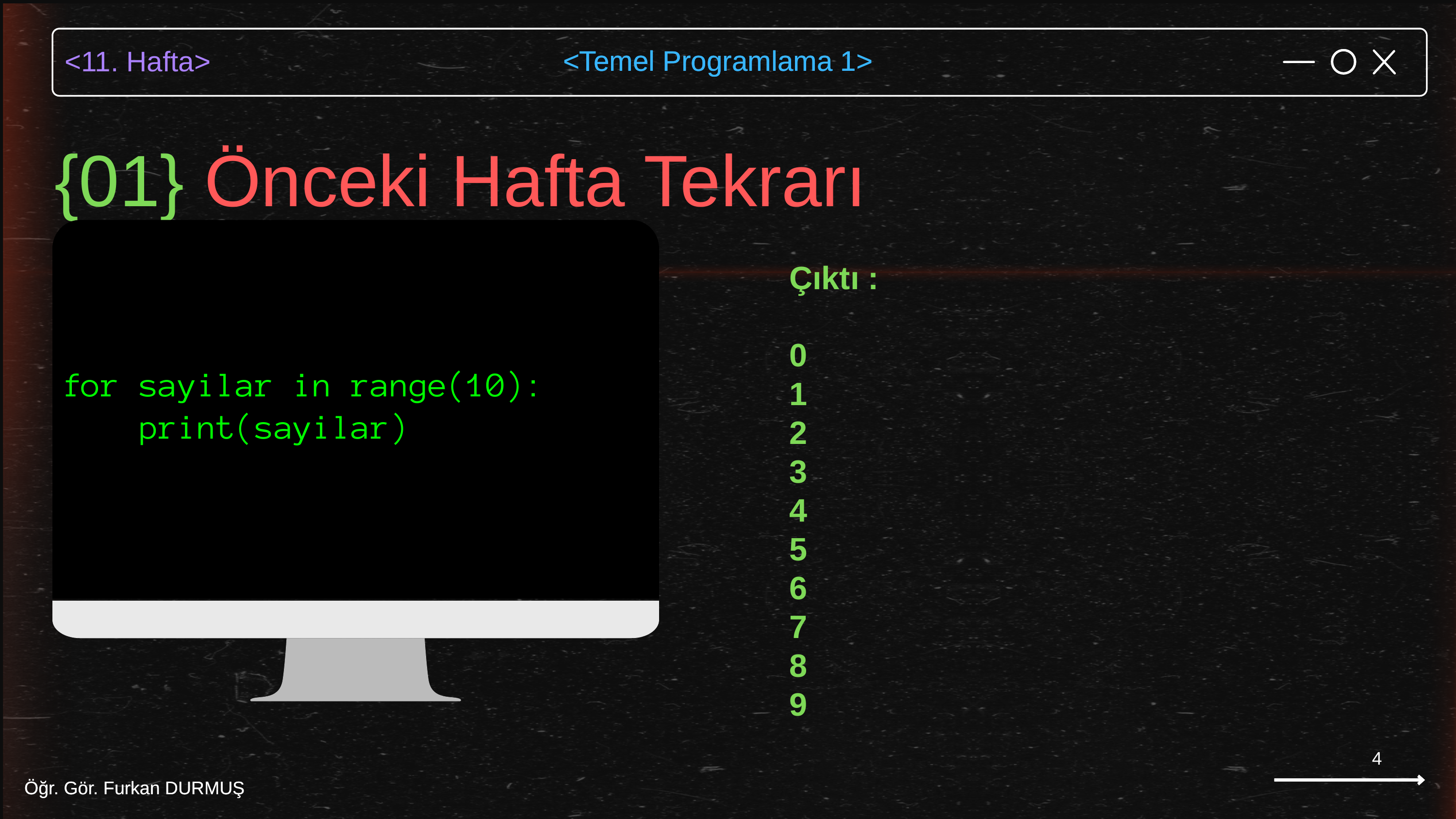

<Temel Programlama 1>

Öğr. Gör. Furkan DURMUŞ
{01} Önceki Hafta Tekrarı

for sayilar in range(10):
    print(sayilar)
Çıktı :

0
1
2
3
4
5
6
7
8
9

4